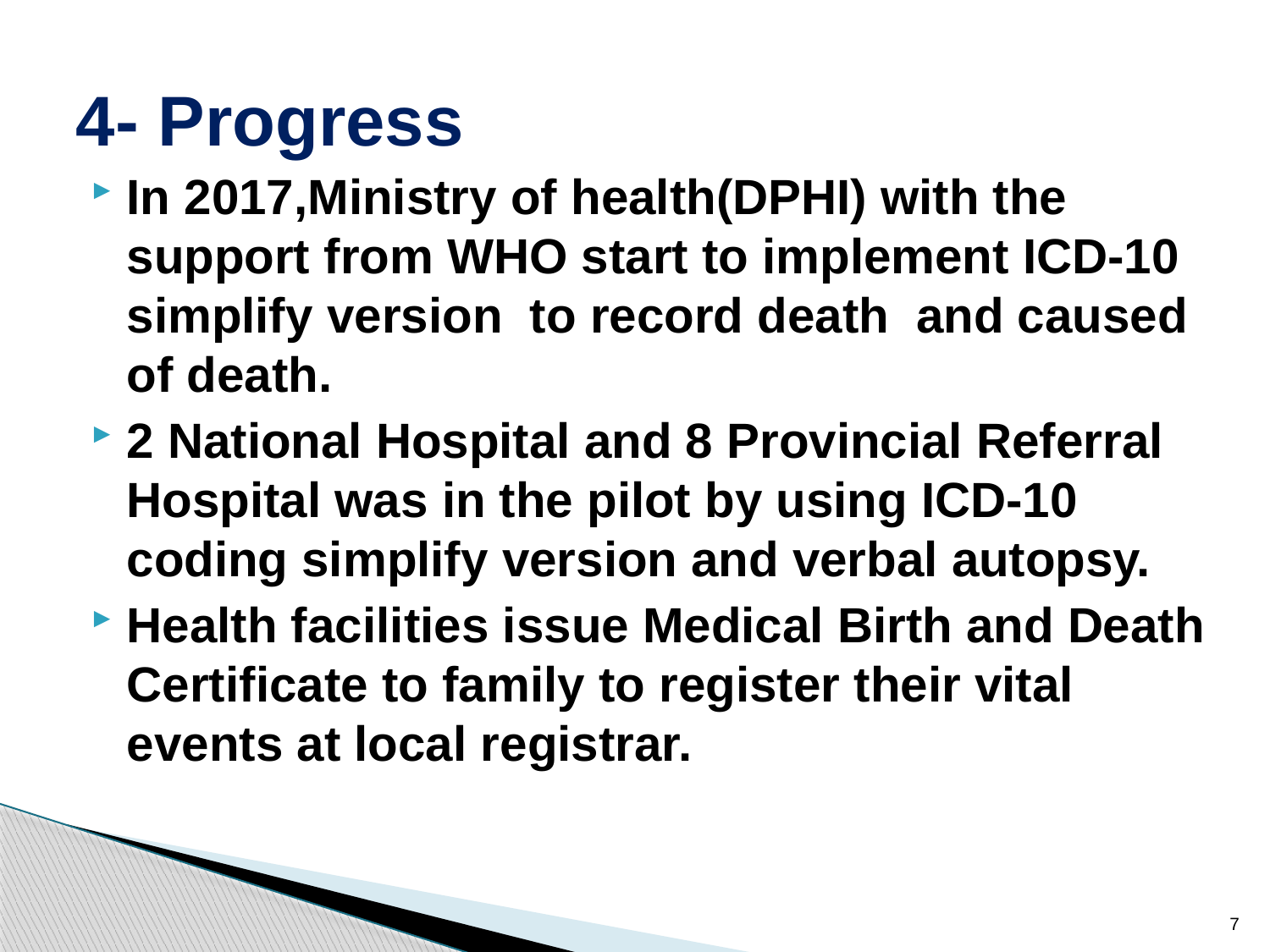

# 4- Progress
In 2017,Ministry of health(DPHI) with the  support from WHO start to implement ICD-10 simplify version  to record death  and caused of death.
2 National Hospital and 8 Provincial Referral Hospital was in the pilot by using ICD-10 coding simplify version and verbal autopsy.
Health facilities issue Medical Birth and Death Certificate to family to register their vital events at local registrar.
7